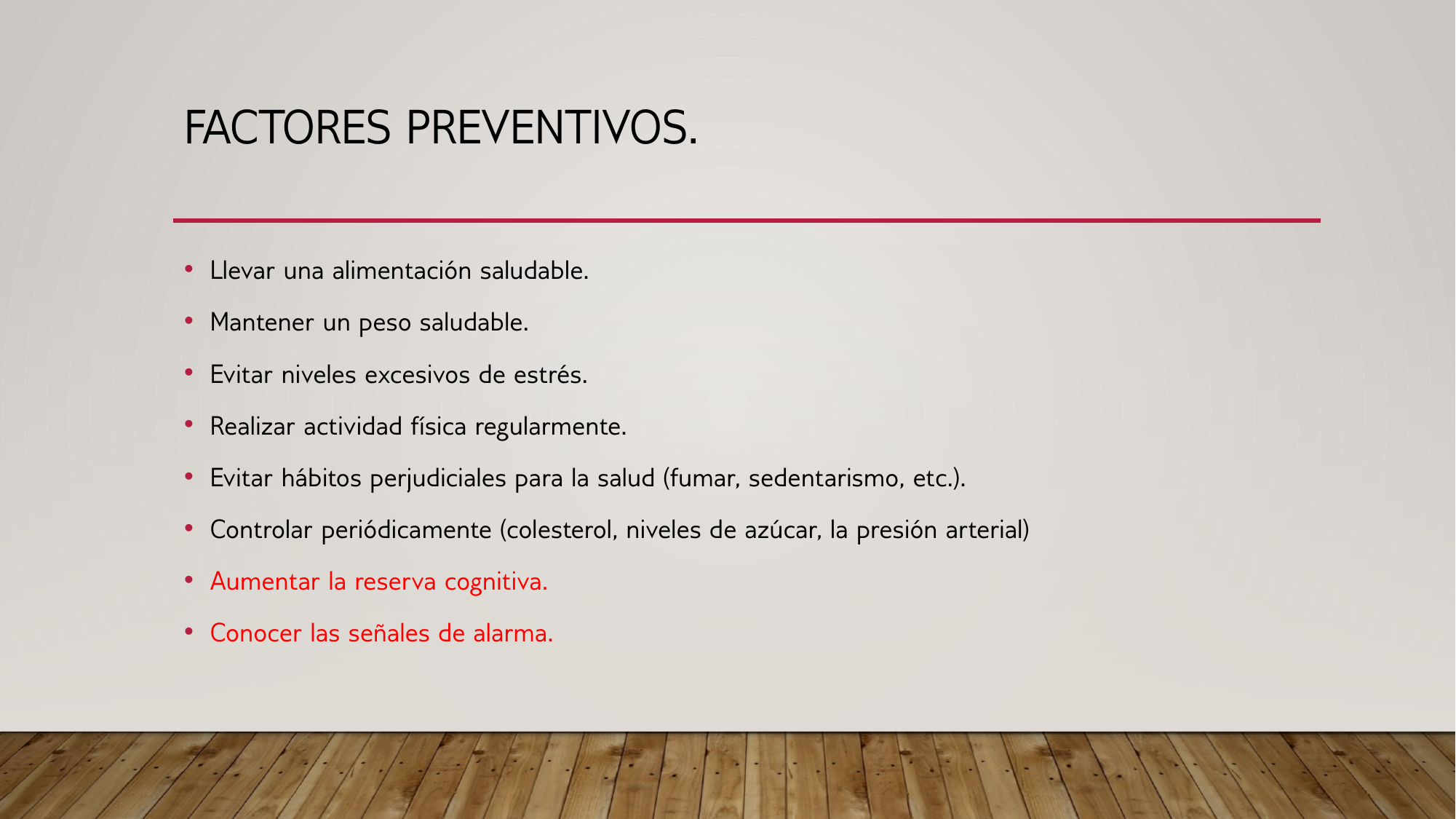

# Factores preventivos.
Llevar una alimentación saludable.
Mantener un peso saludable.
Evitar niveles excesivos de estrés.
Realizar actividad física regularmente.
Evitar hábitos perjudiciales para la salud (fumar, sedentarismo, etc.).
Controlar periódicamente (colesterol, niveles de azúcar, la presión arterial)
Aumentar la reserva cognitiva.
Conocer las señales de alarma.